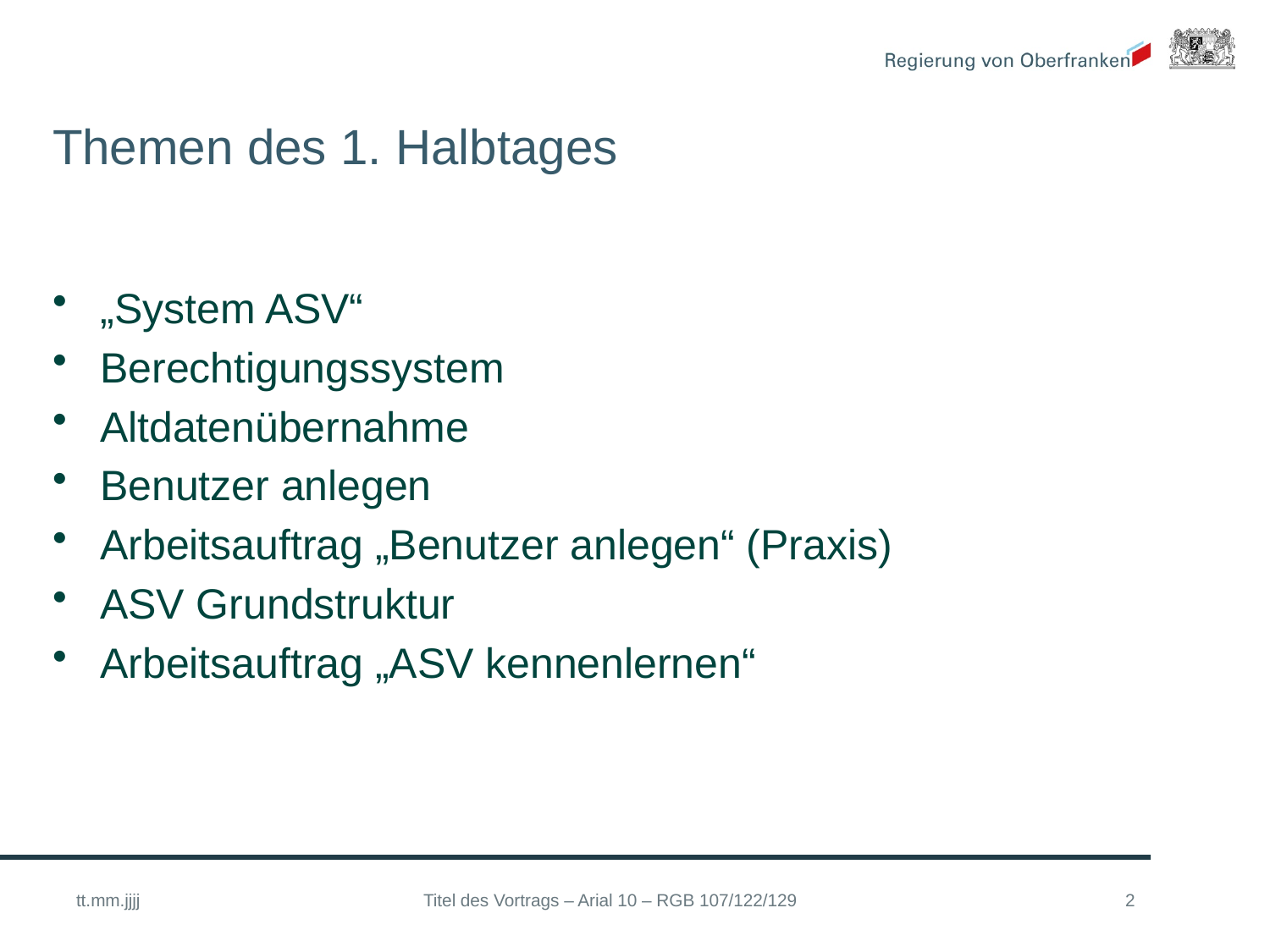

# Themen des 1. Halbtages
„System ASV“
Berechtigungssystem
Altdatenübernahme
Benutzer anlegen
Arbeitsauftrag „Benutzer anlegen“ (Praxis)
ASV Grundstruktur
Arbeitsauftrag „ASV kennenlernen“
tt.mm.jjjj
Titel des Vortrags – Arial 10 – RGB 107/122/129
2